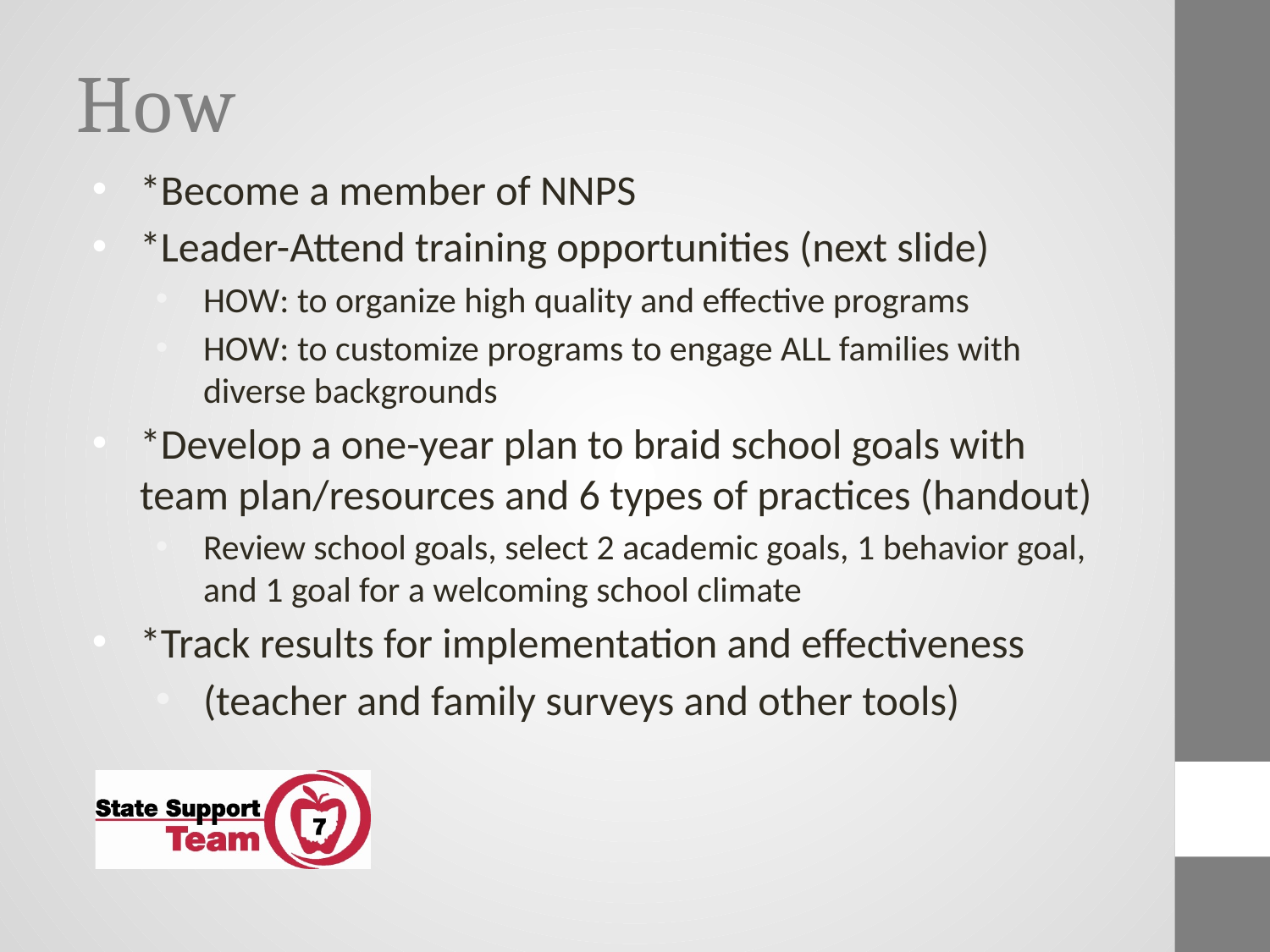

# How
*Become a member of NNPS
*Leader-Attend training opportunities (next slide)
HOW: to organize high quality and effective programs
HOW: to customize programs to engage ALL families with diverse backgrounds
*Develop a one-year plan to braid school goals with team plan/resources and 6 types of practices (handout)
Review school goals, select 2 academic goals, 1 behavior goal, and 1 goal for a welcoming school climate
*Track results for implementation and effectiveness
(teacher and family surveys and other tools)